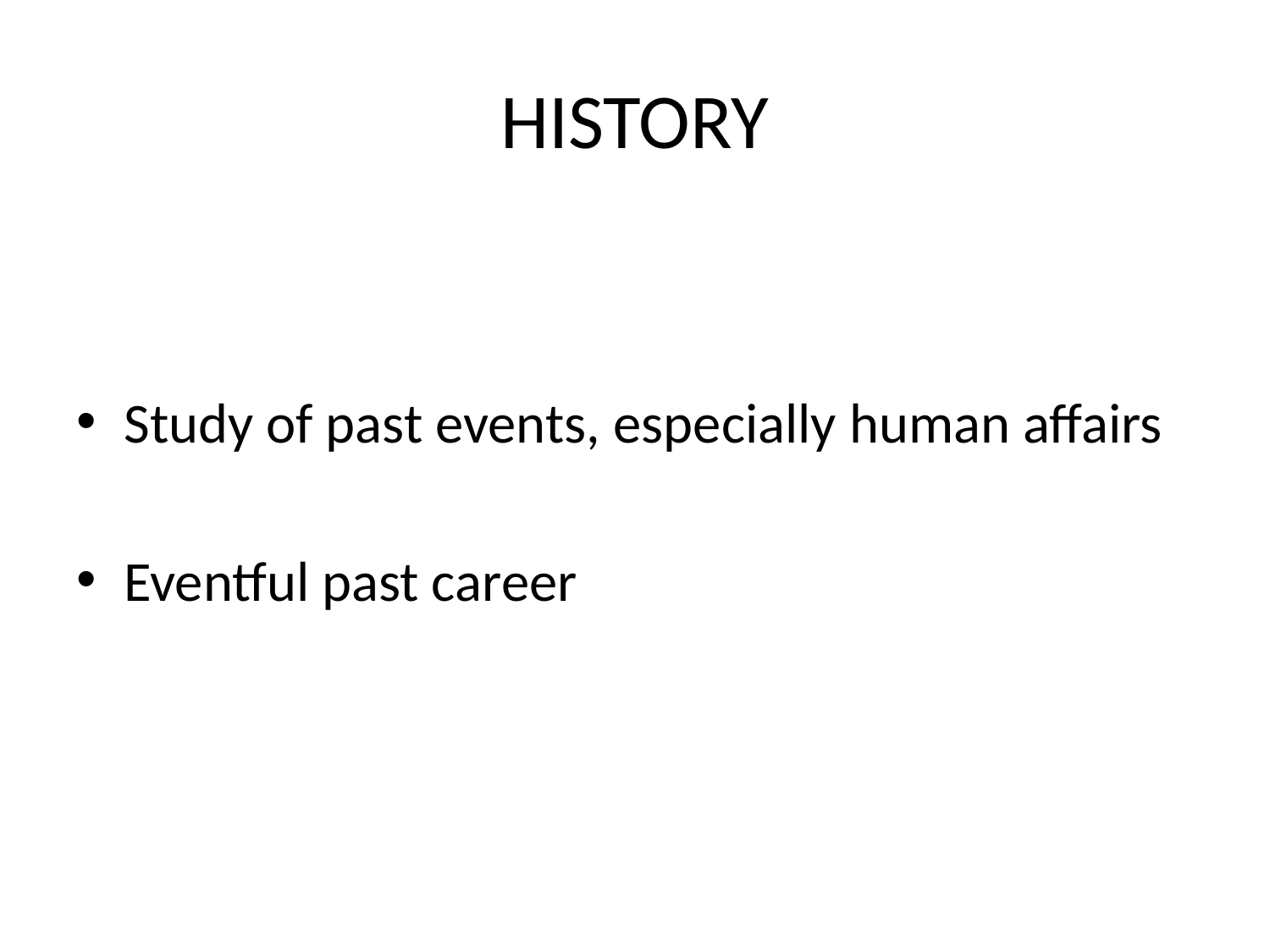

# HISTORY

Study of past events, especially human affairs

Eventful past career